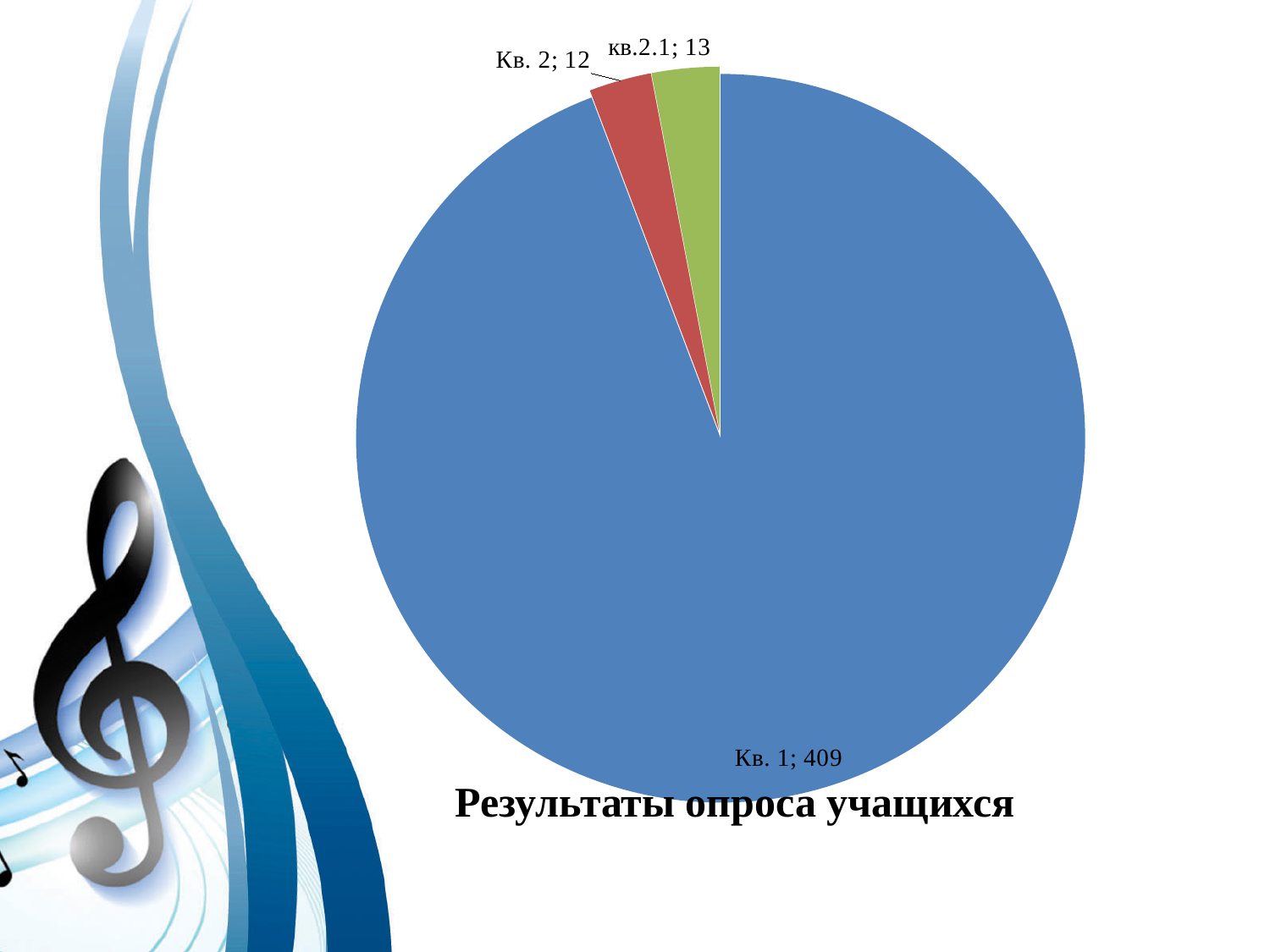

### Chart

| Category | Учащиеся | Столбец1 |
|---|---|---|
| Кв. 1 | 409.0 | None |
| Кв. 2 | 12.0 | None |
| кв.2.1 | 13.0 | None |
# Результаты опроса учащихся